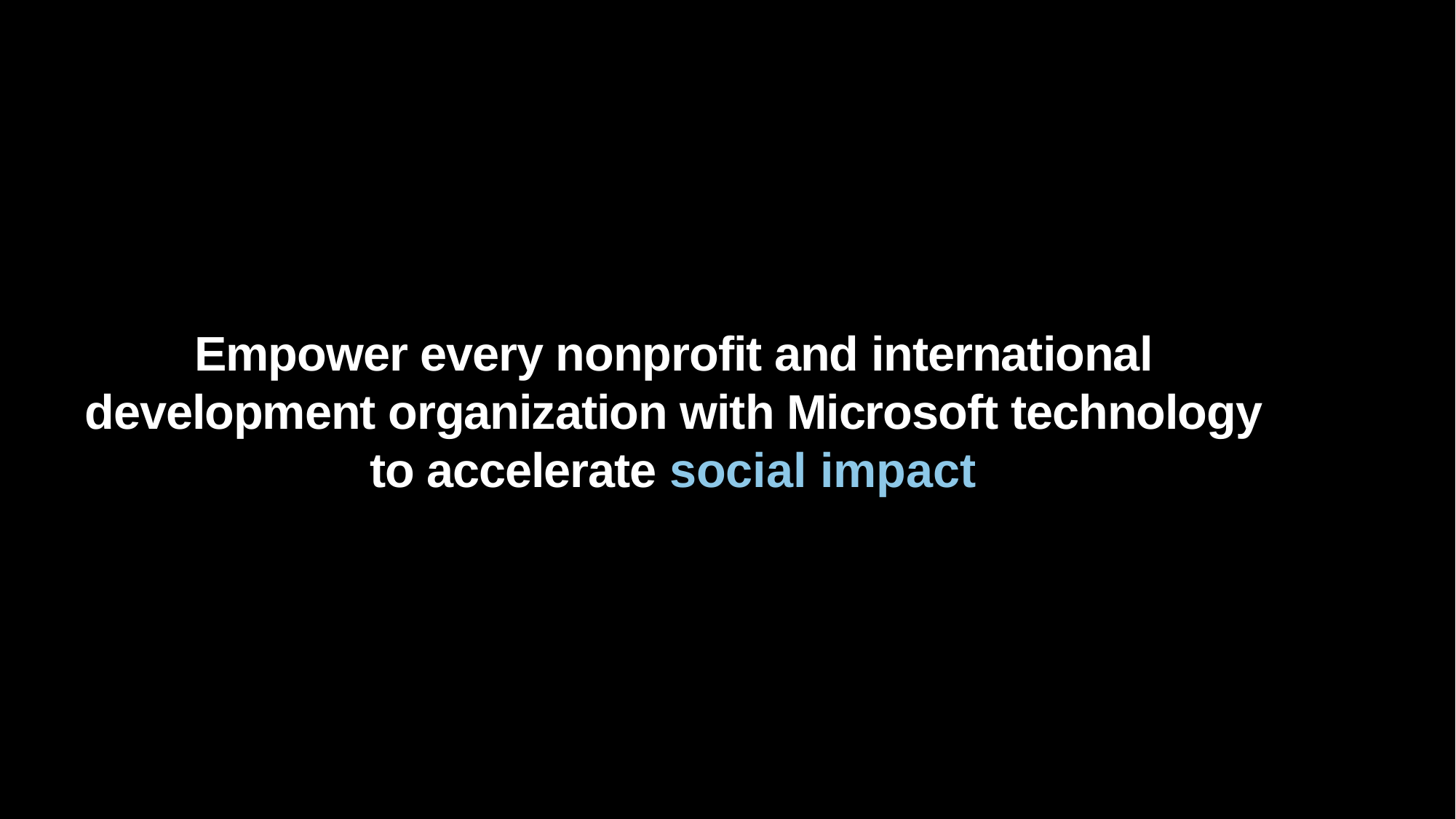

Empower every nonprofit and international development organization with Microsoft technology to accelerate social impact